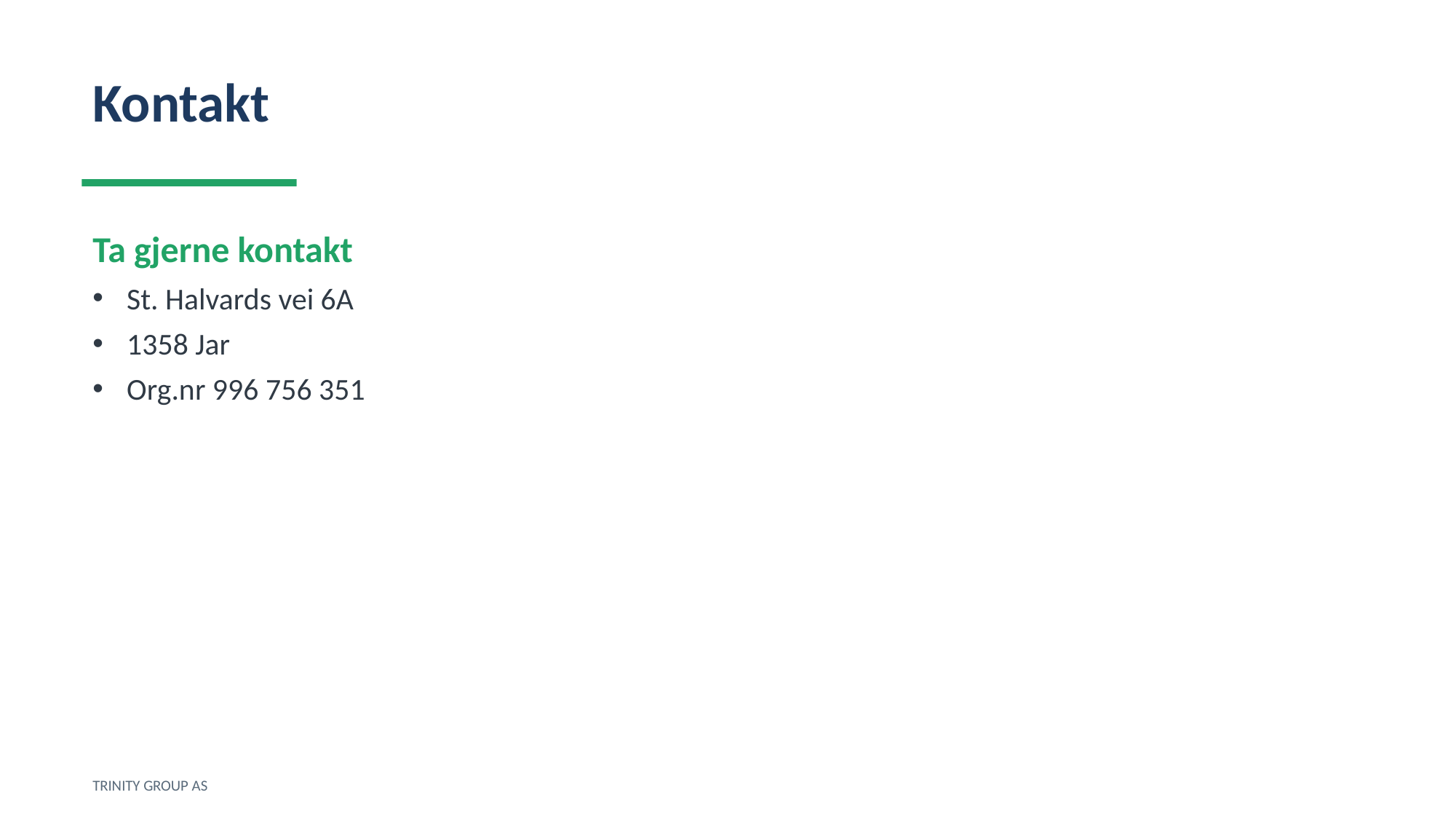

Kontakt

Ta gjerne kontakt
St. Halvards vei 6A
1358 Jar
Org.nr 996 756 351
TRINITY GROUP AS